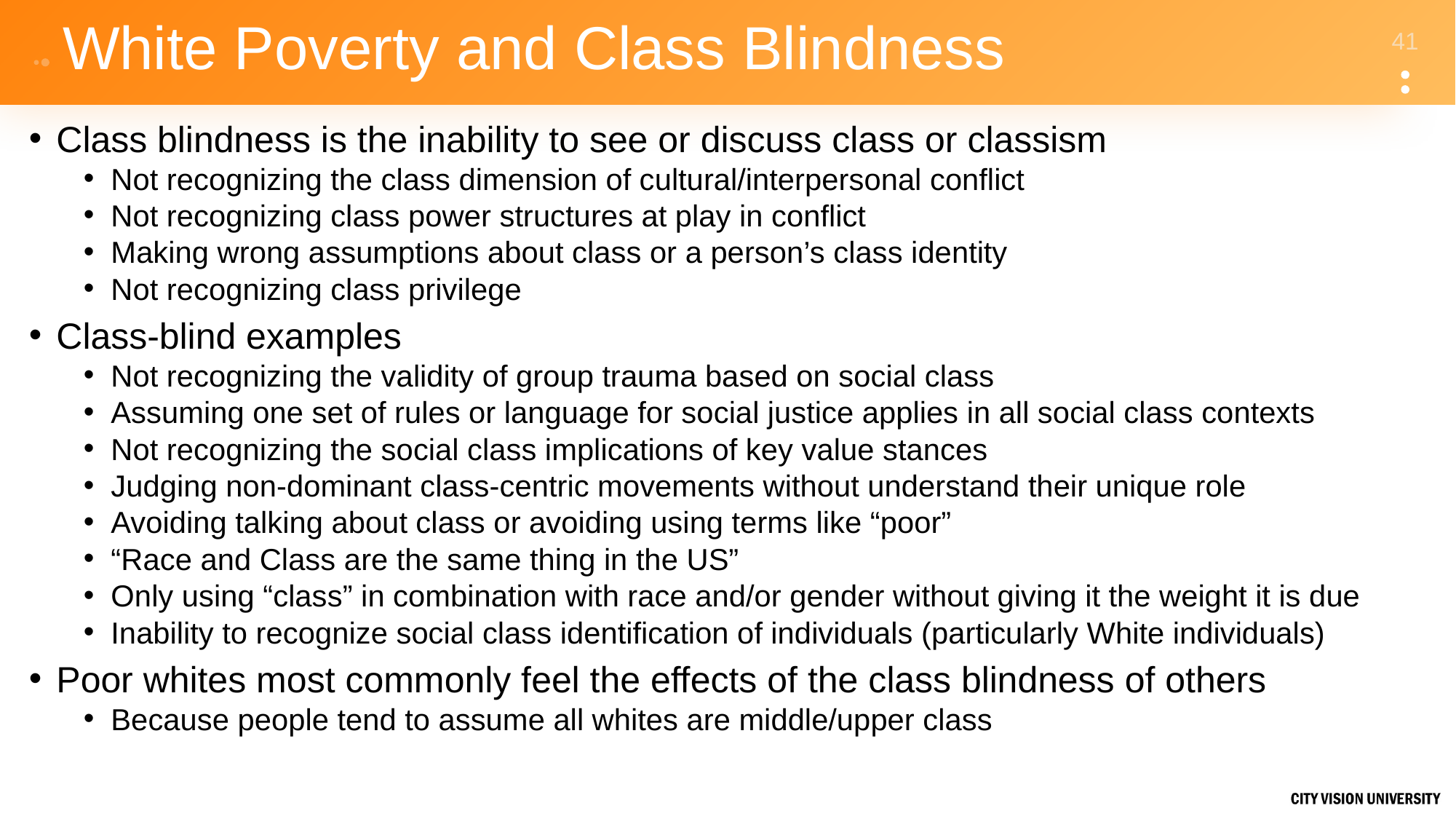

# White Poverty and Class Blindness
Class blindness is the inability to see or discuss class or classism
Not recognizing the class dimension of cultural/interpersonal conflict
Not recognizing class power structures at play in conflict
Making wrong assumptions about class or a person’s class identity
Not recognizing class privilege
Class-blind examples
Not recognizing the validity of group trauma based on social class
Assuming one set of rules or language for social justice applies in all social class contexts
Not recognizing the social class implications of key value stances
Judging non-dominant class-centric movements without understand their unique role
Avoiding talking about class or avoiding using terms like “poor”
“Race and Class are the same thing in the US”
Only using “class” in combination with race and/or gender without giving it the weight it is due
Inability to recognize social class identification of individuals (particularly White individuals)
Poor whites most commonly feel the effects of the class blindness of others
Because people tend to assume all whites are middle/upper class